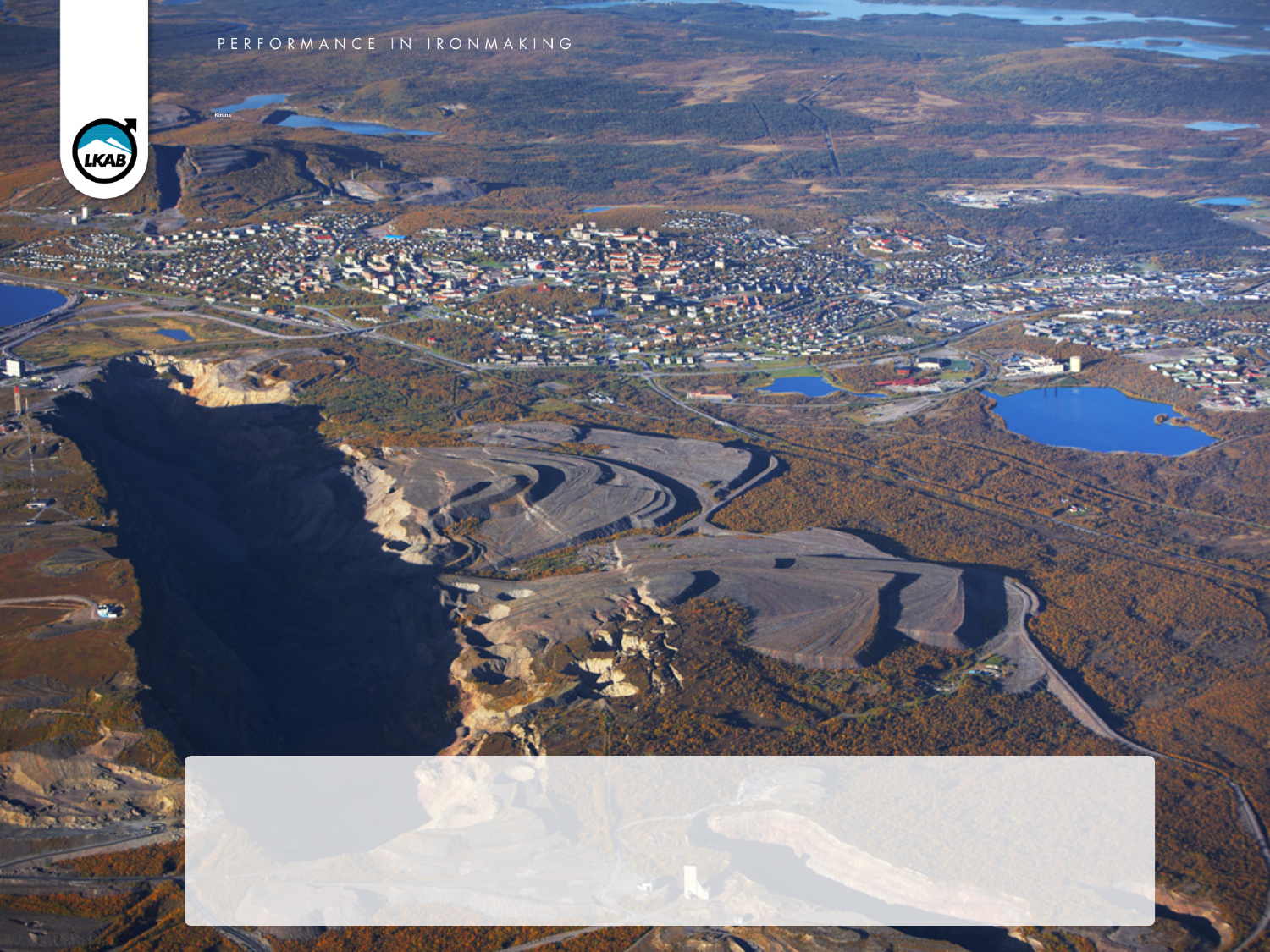

# Kiruna En malmkropp som sluttar in under staden, dagens brytning påverkar staden även om den skulle upphöra idag.